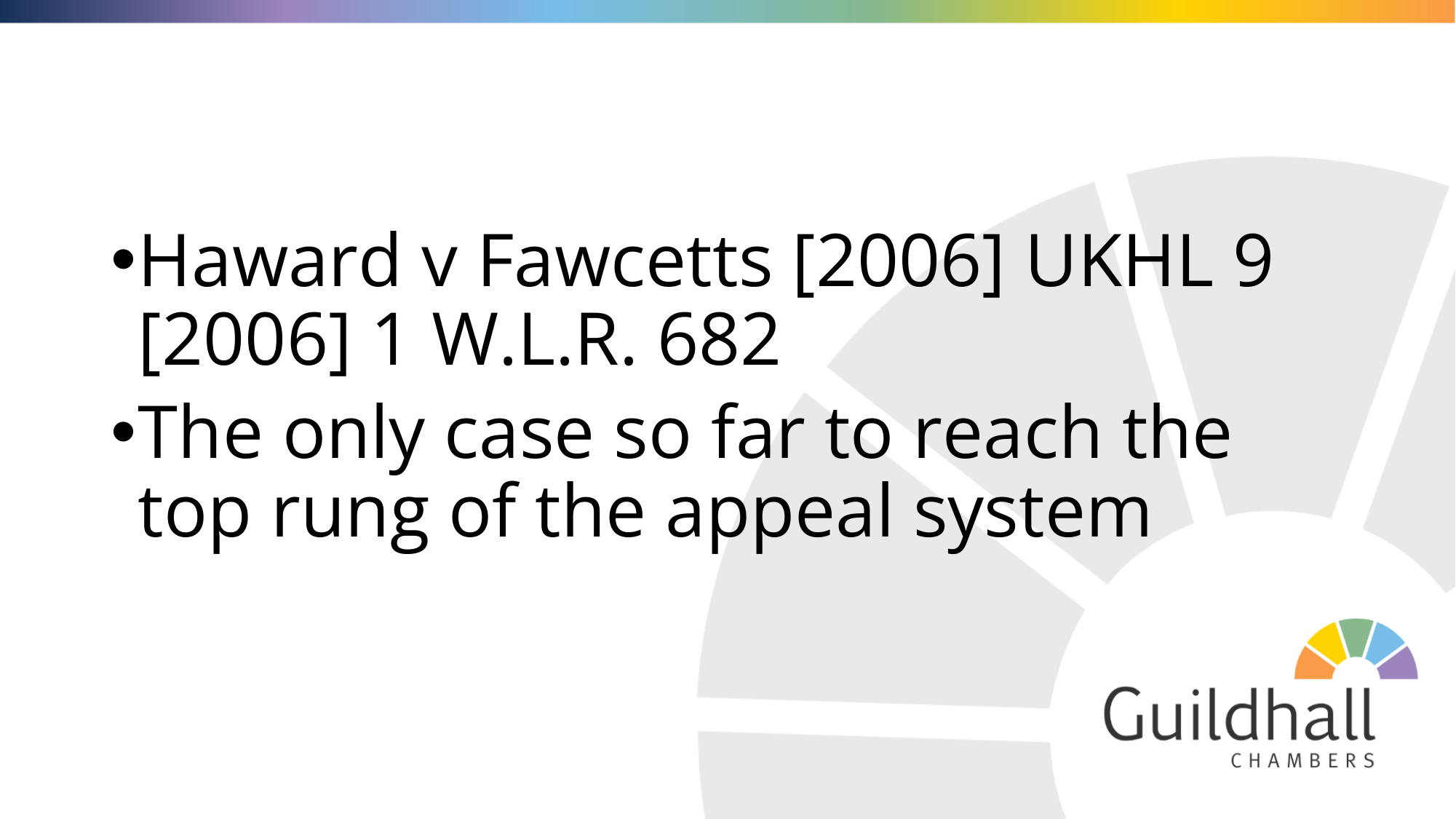

#
Haward v Fawcetts [2006] UKHL 9 [2006] 1 W.L.R. 682
The only case so far to reach the top rung of the appeal system